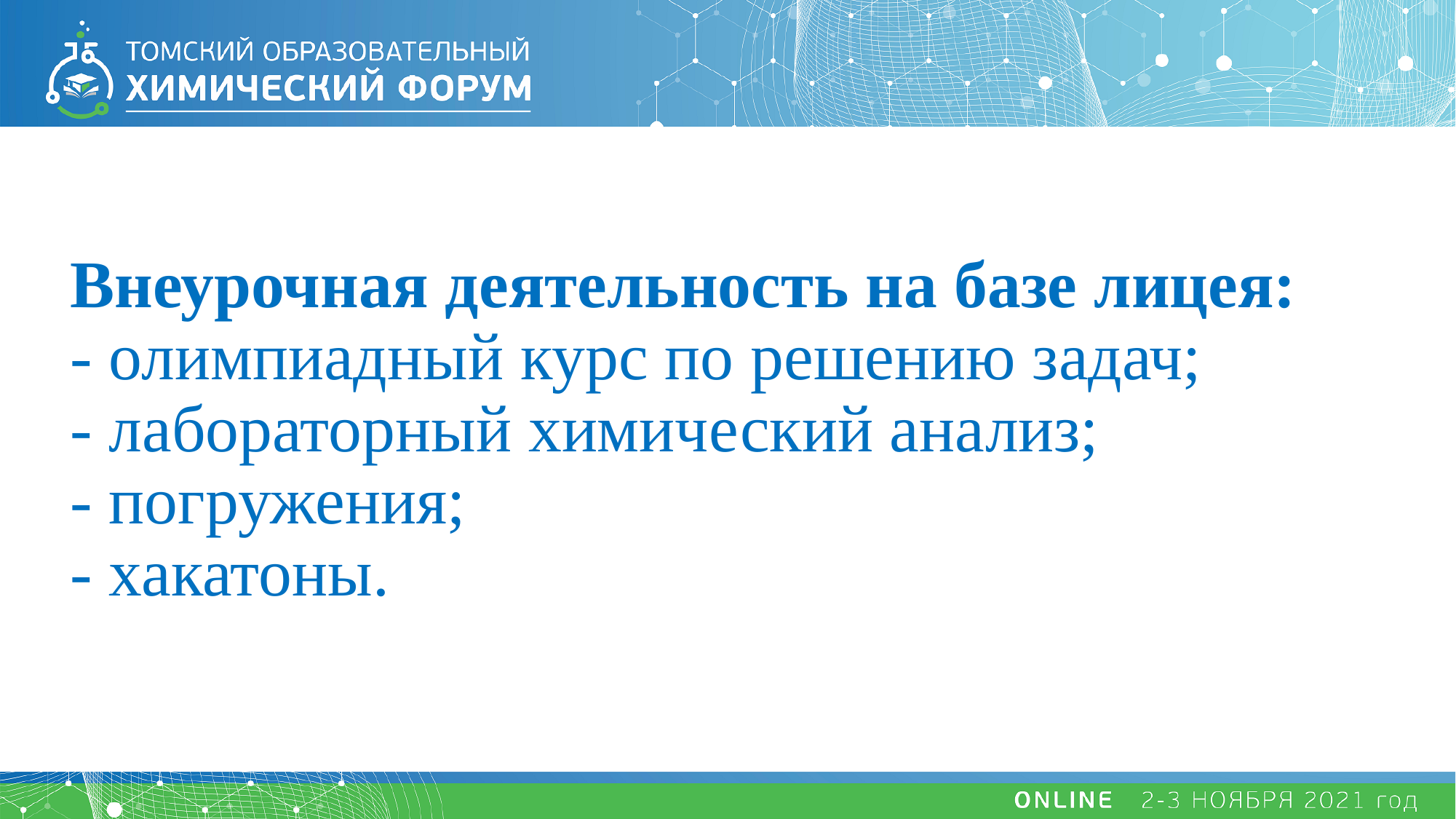

# Внеурочная деятельность на базе лицея: - олимпиадный курс по решению задач; - лабораторный химический анализ; - погружения; - хакатоны.